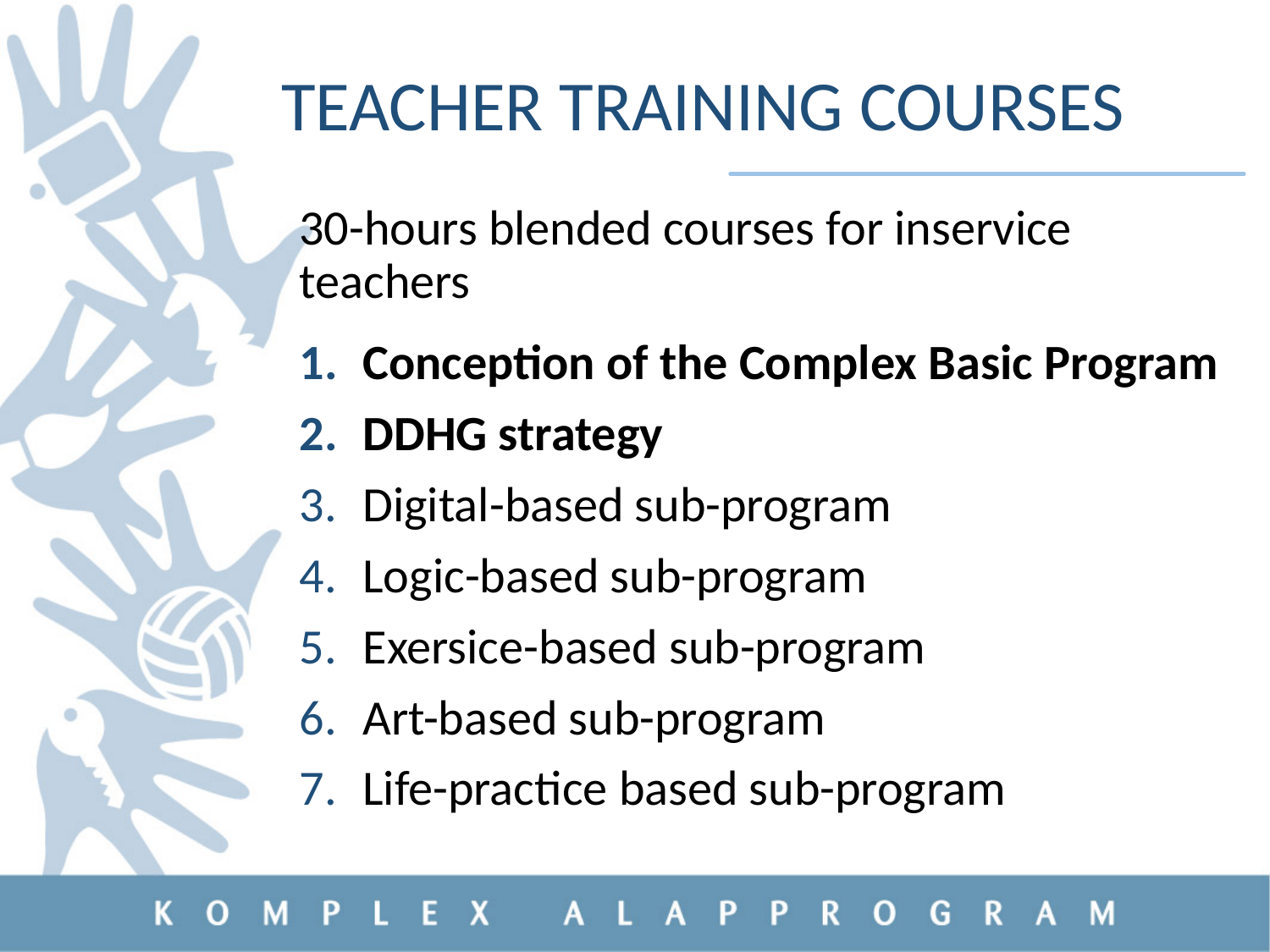

# Teacher training courses
30-hours blended courses for inservice teachers
Conception of the Complex Basic Program
DDHG strategy
Digital-based sub-program
Logic-based sub-program
Exersice-based sub-program
Art-based sub-program
Life-practice based sub-program